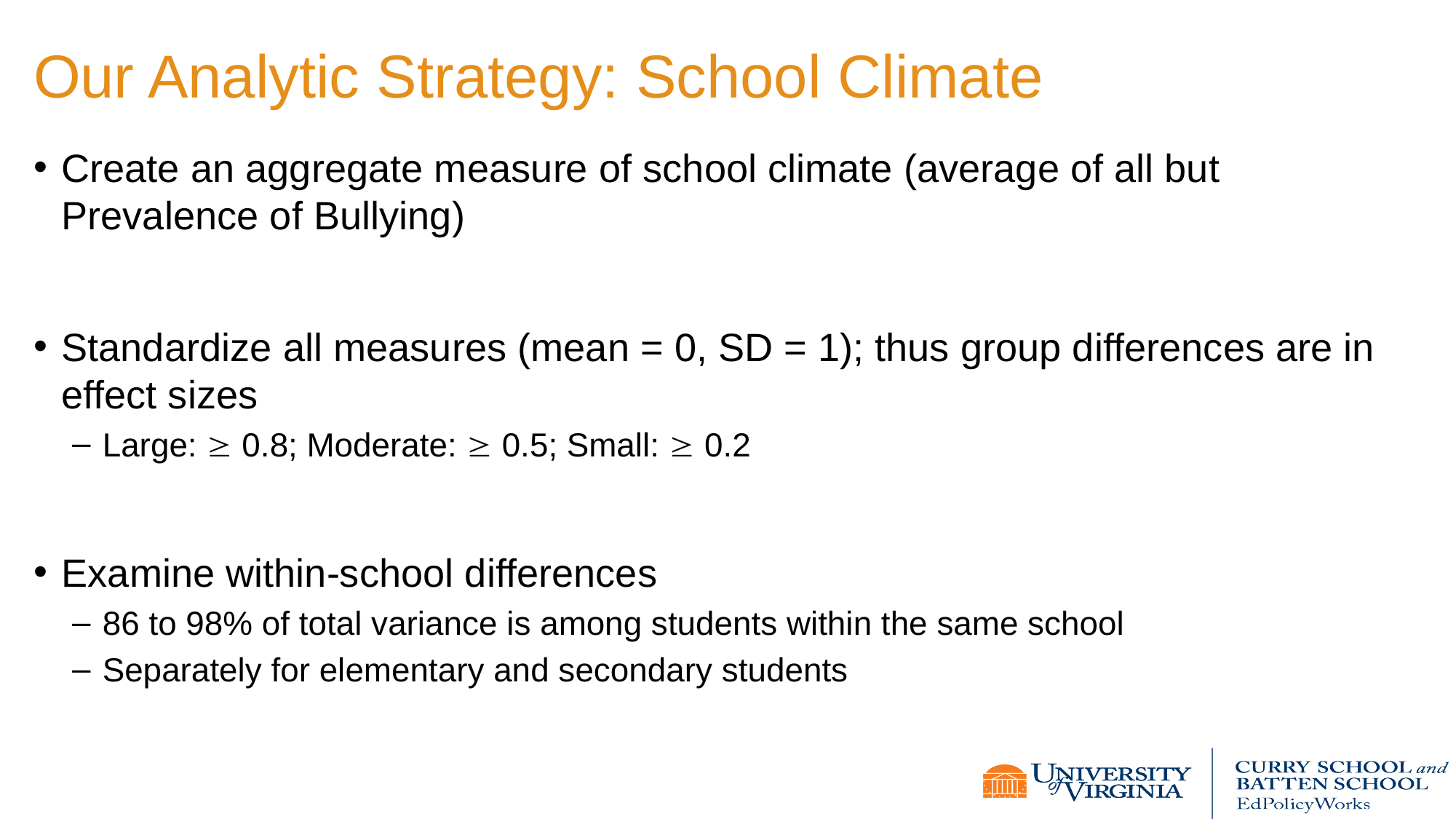

# Our Analytic Strategy: School Climate
Create an aggregate measure of school climate (average of all but Prevalence of Bullying)

Standardize all measures (mean = 0, SD = 1); thus group differences are in effect sizes
Large: ≥ 0.8; Moderate: ≥ 0.5; Small: ≥ 0.2

Examine within-school differences
86 to 98% of total variance is among students within the same school
Separately for elementary and secondary students